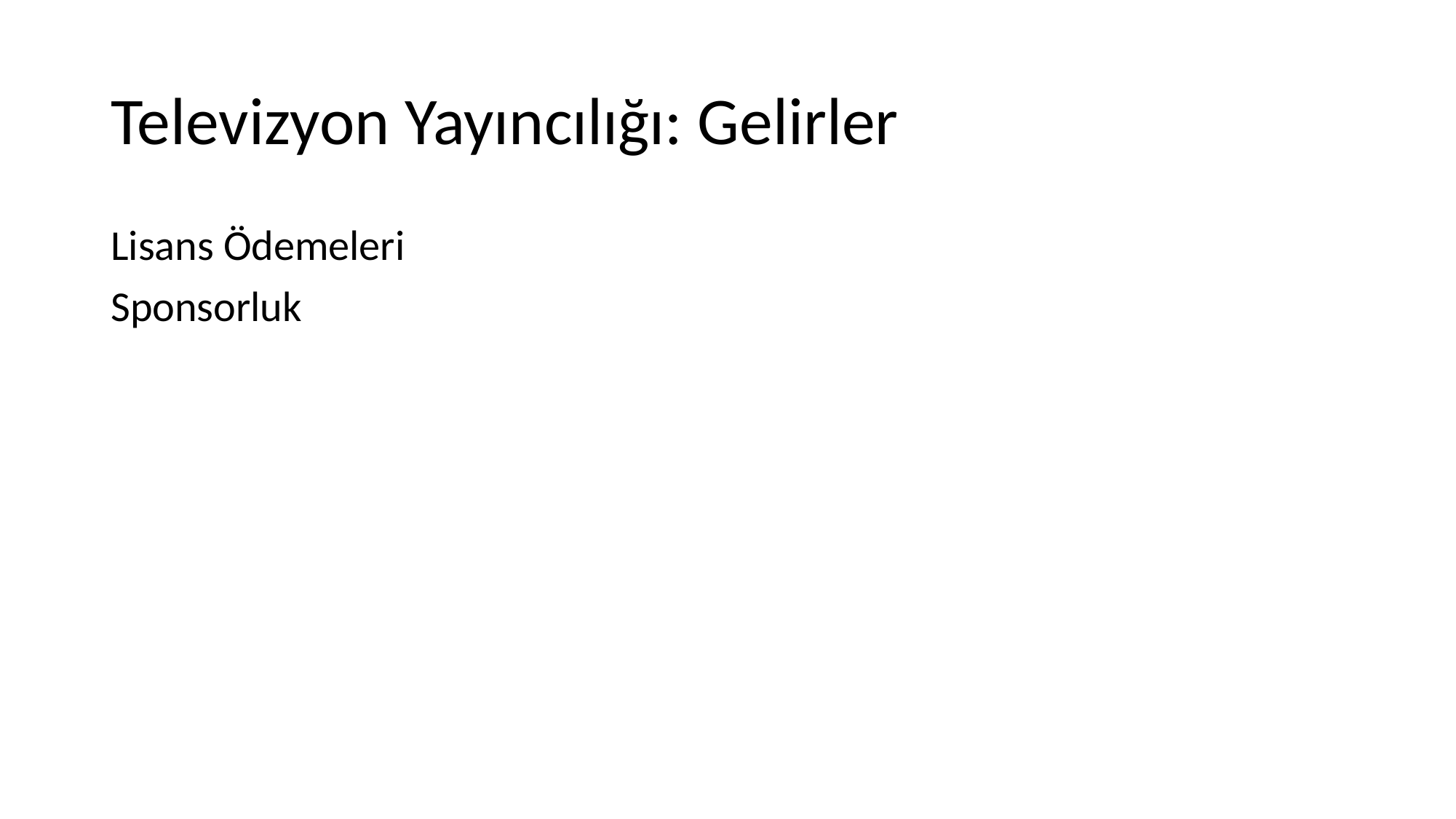

# Televizyon Yayıncılığı: Gelirler
Lisans Ödemeleri
Sponsorluk